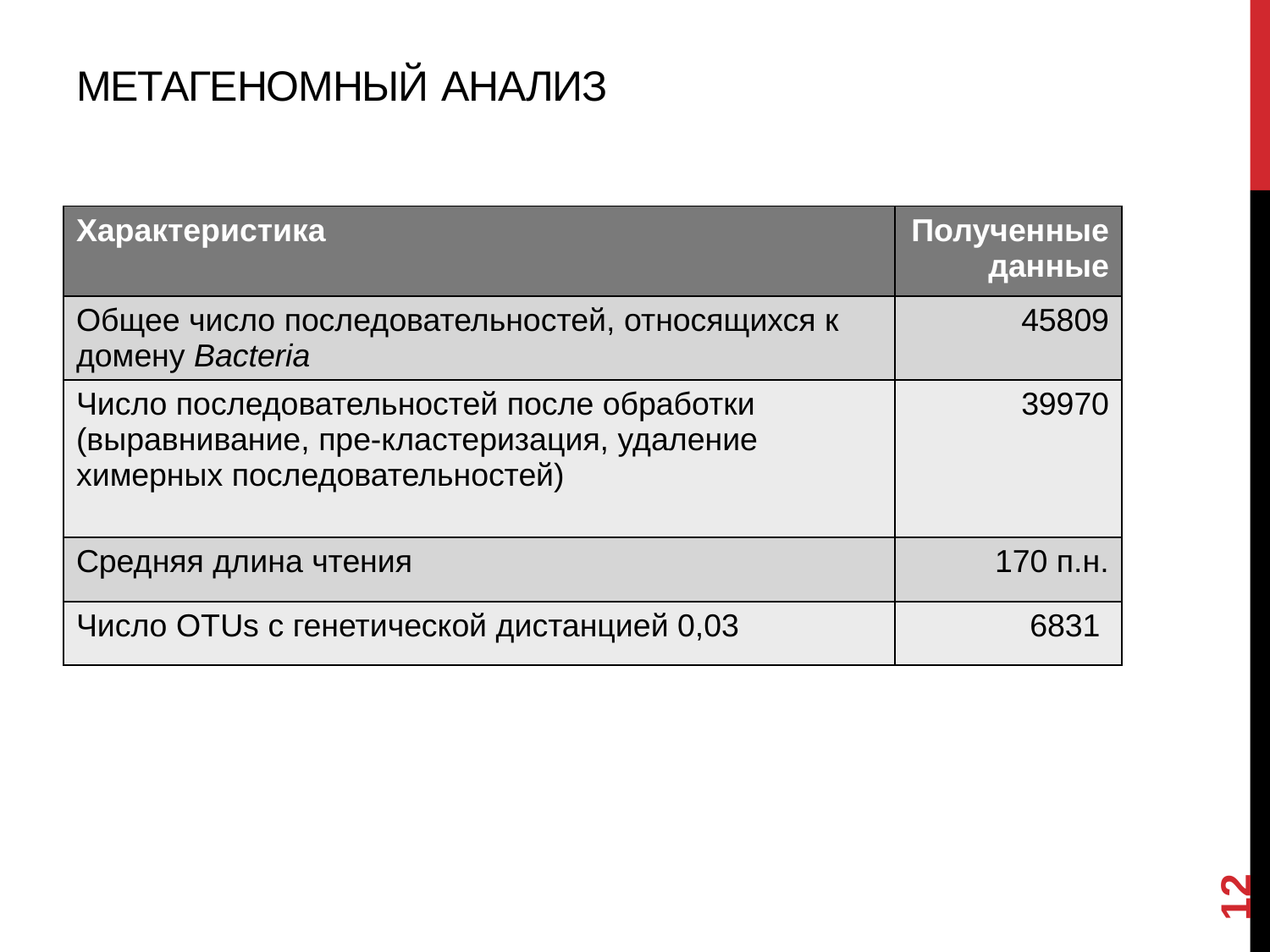

# Метагеномный анализ
| Характеристика | Полученные данные |
| --- | --- |
| Общее число последовательностей, относящихся к домену Bacteria | 45809 |
| Число последовательностей после обработки (выравнивание, пре-кластеризация, удаление химерных последовательностей) | 39970 |
| Средняя длина чтения | 170 п.н. |
| Число OTUs с генетической дистанцией 0,03 | 6831 |
12